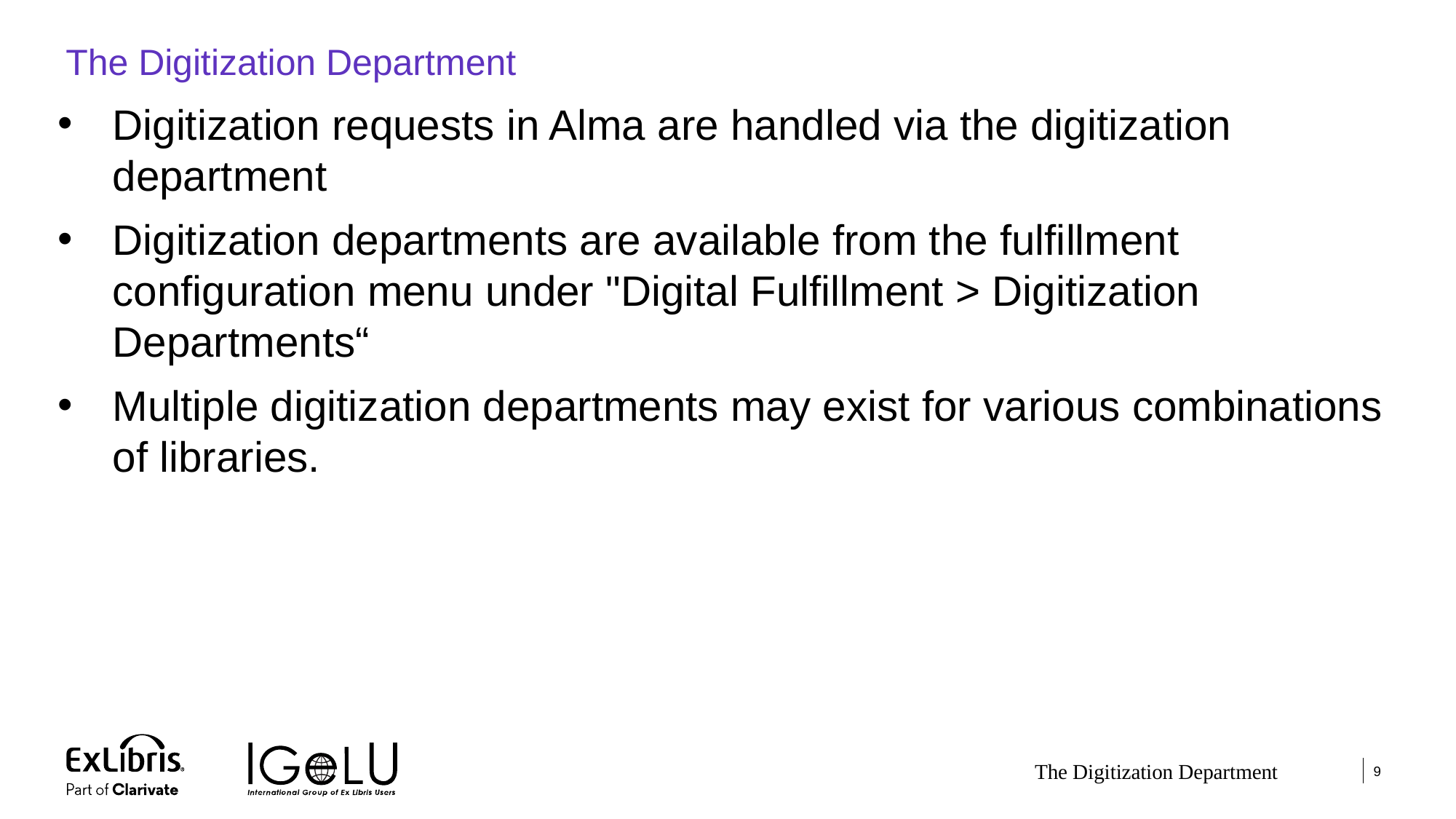

# The Digitization Department
Digitization requests in Alma are handled via the digitization department
Digitization departments are available from the fulfillment configuration menu under "Digital Fulfillment > Digitization Departments“
Multiple digitization departments may exist for various combinations of libraries.

The Digitization Department
9